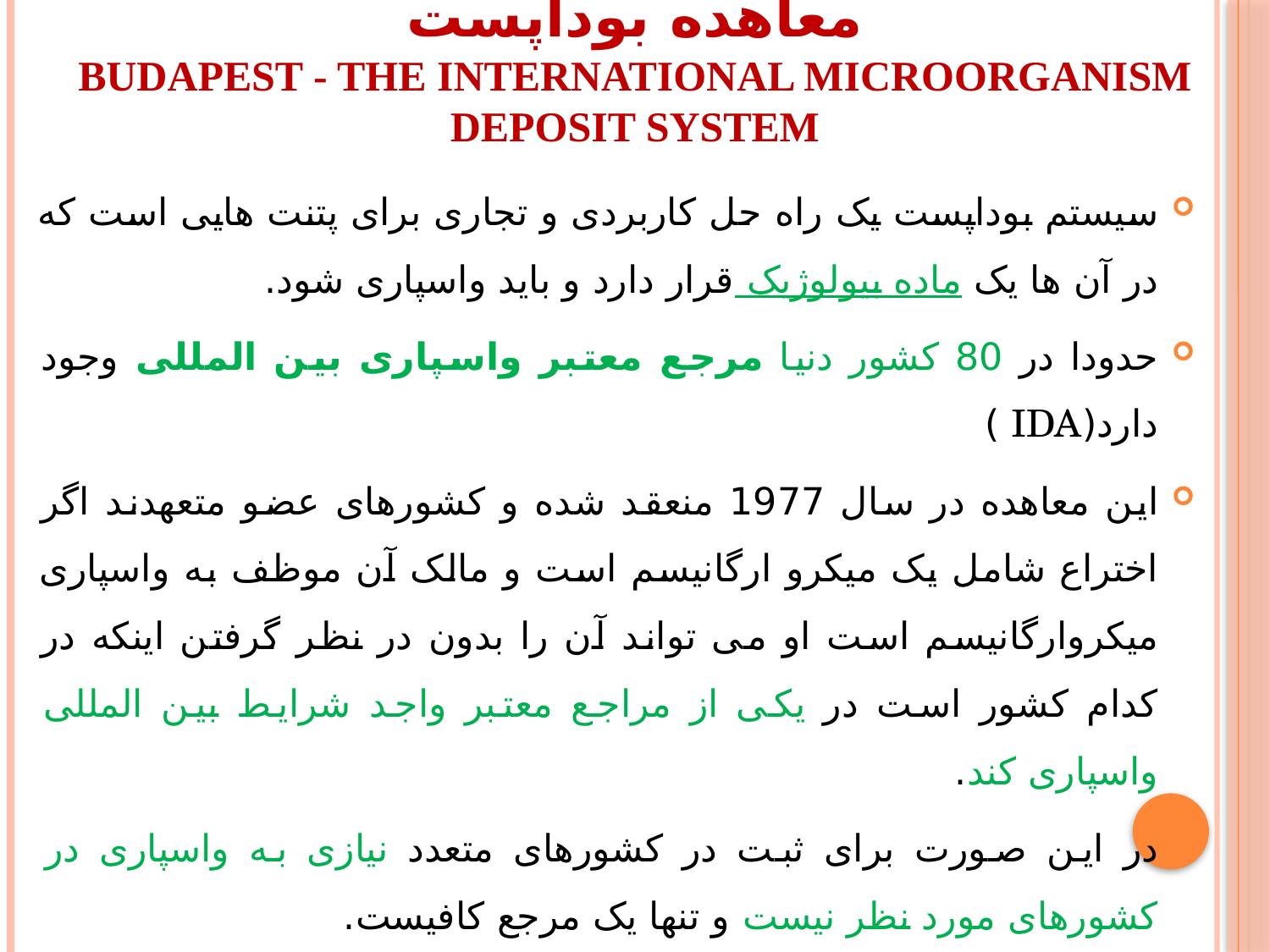

# معاهده بوداپست Budapest - The International Microorganism Deposit System
سیستم بوداپست یک راه حل کاربردی و تجاری برای پتنت هایی است که در آن ها یک ماده بیولوژیک قرار دارد و باید واسپاری شود.
حدودا در 80 کشور دنیا مرجع معتبر واسپاری بین المللی وجود دارد(IDA )
این معاهده در سال 1977 منعقد شده و کشورهای عضو متعهدند اگر اختراع شامل یک میکرو ارگانیسم است و مالک آن موظف به واسپاری میکروارگانیسم است او می تواند آن را بدون در نظر گرفتن اینکه در کدام کشور است در یکی از مراجع معتبر واجد شرایط بین المللی واسپاری کند.
در این صورت برای ثبت در کشورهای متعدد نیازی به واسپاری در کشورهای مورد نظر نیست و تنها یک مرجع کافیست.